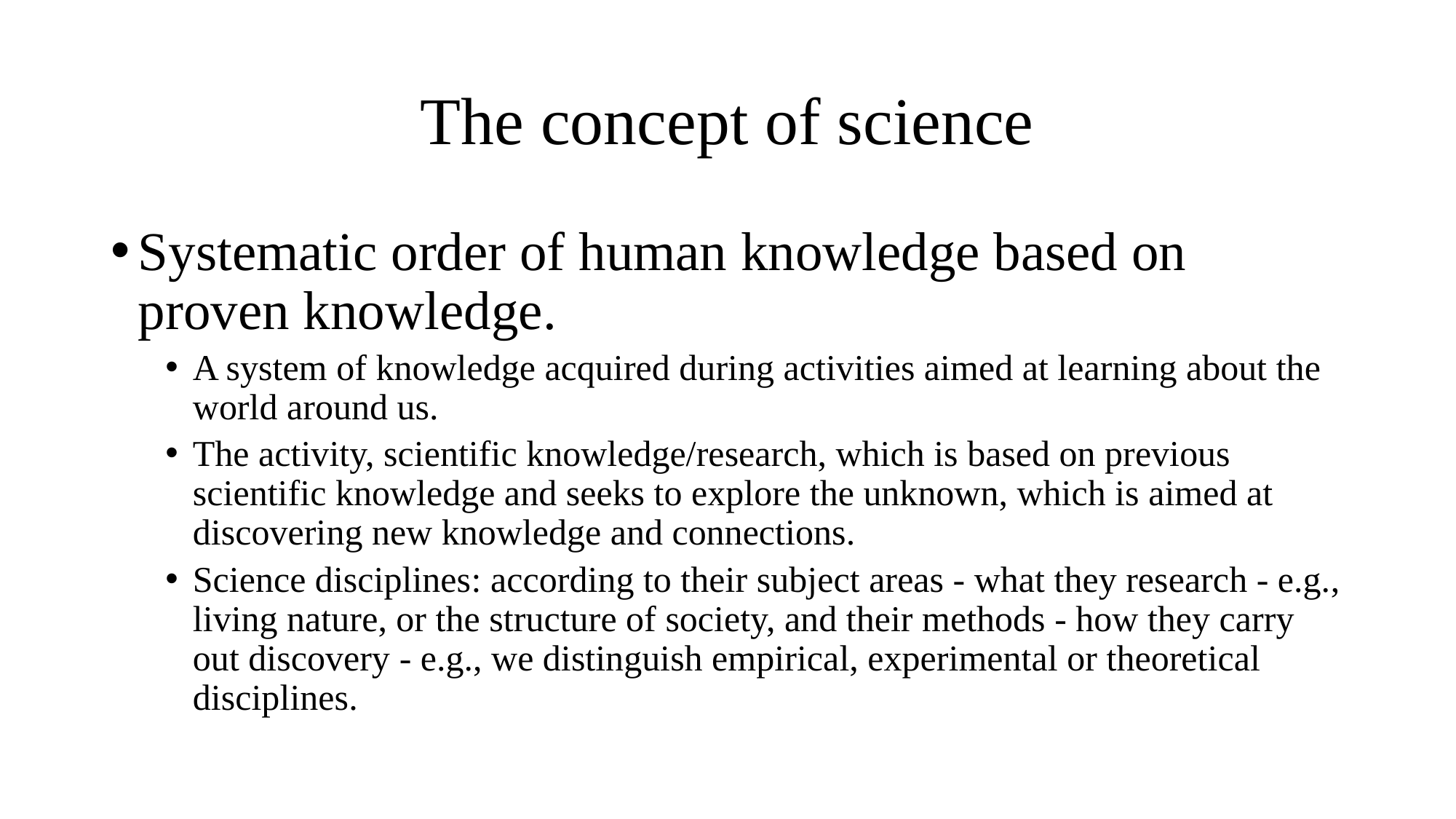

# The concept of science
Systematic order of human knowledge based on proven knowledge.
A system of knowledge acquired during activities aimed at learning about the world around us.
The activity, scientific knowledge/research, which is based on previous scientific knowledge and seeks to explore the unknown, which is aimed at discovering new knowledge and connections.
Science disciplines: according to their subject areas - what they research - e.g., living nature, or the structure of society, and their methods - how they carry out discovery - e.g., we distinguish empirical, experimental or theoretical disciplines.